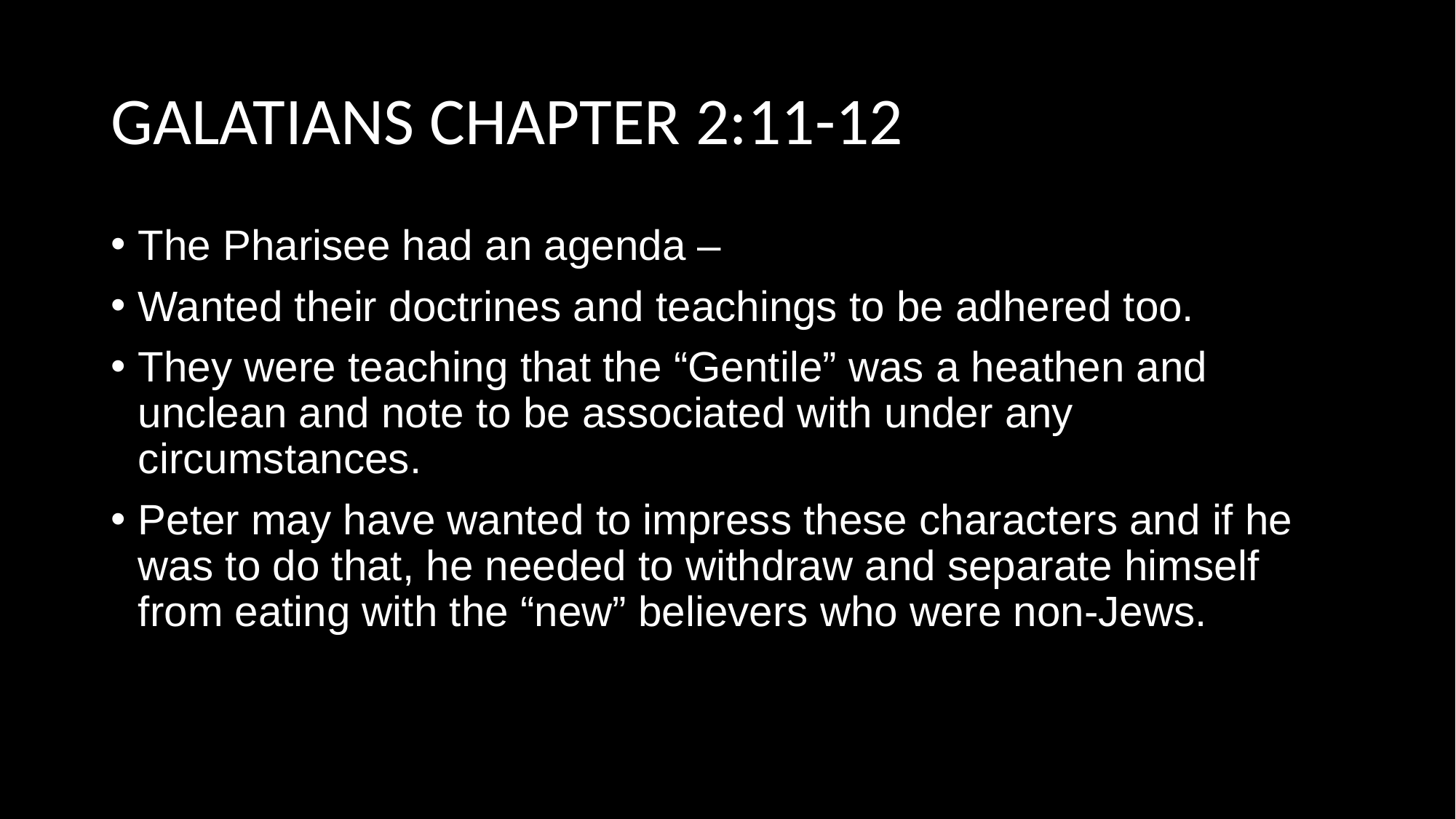

# GALATIANS CHAPTER 2:11-12
The Pharisee had an agenda –
Wanted their doctrines and teachings to be adhered too.
They were teaching that the “Gentile” was a heathen and unclean and note to be associated with under any circumstances.
Peter may have wanted to impress these characters and if he was to do that, he needed to withdraw and separate himself from eating with the “new” believers who were non-Jews.